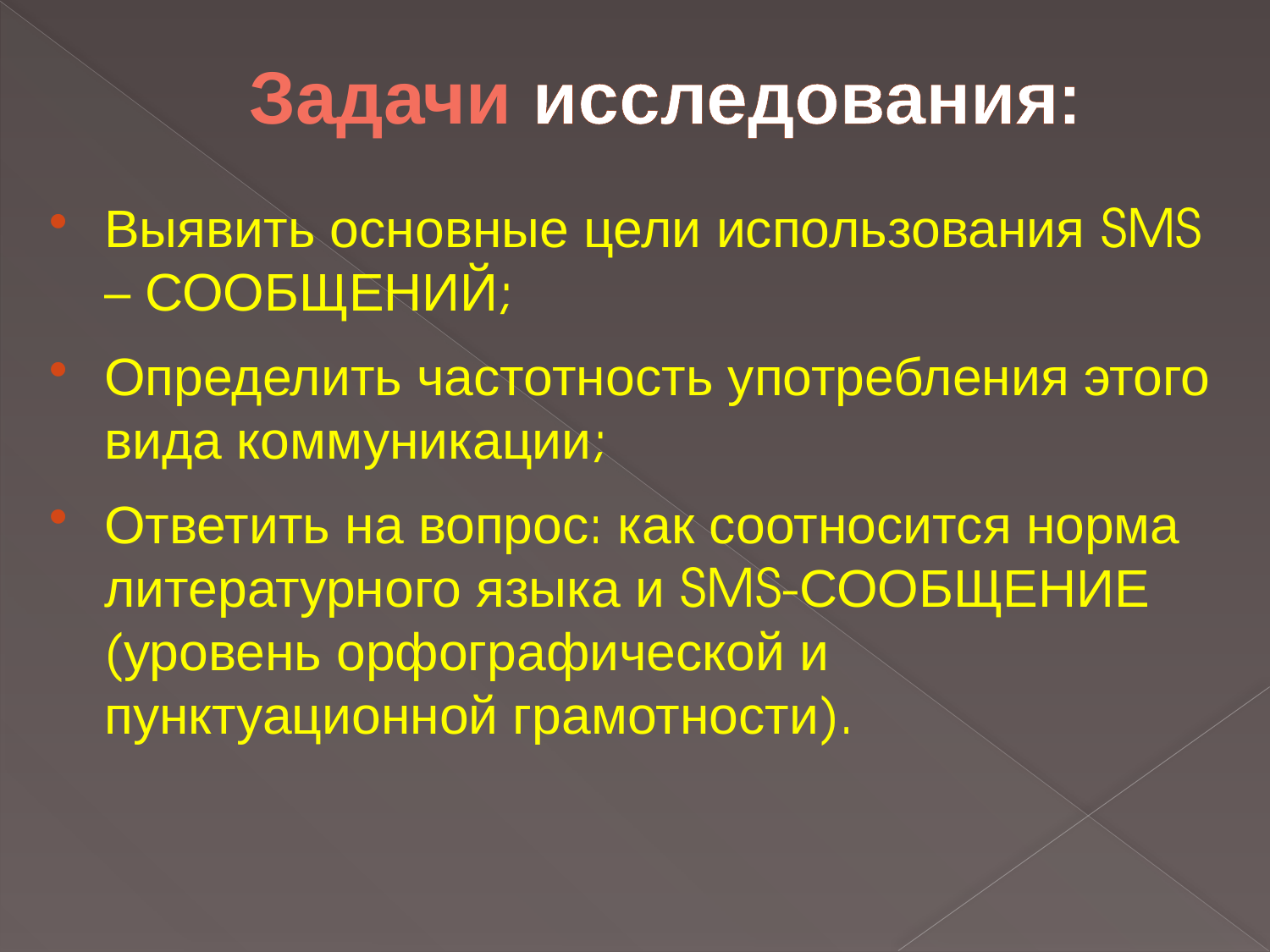

# Задачи исследования:
Выявить основные цели использования SMS – СООБЩЕНИЙ;
Определить частотность употребления этого вида коммуникации;
Ответить на вопрос: как соотносится норма литературного языка и SMS-СООБЩЕНИЕ (уровень орфографической и пунктуационной грамотности).